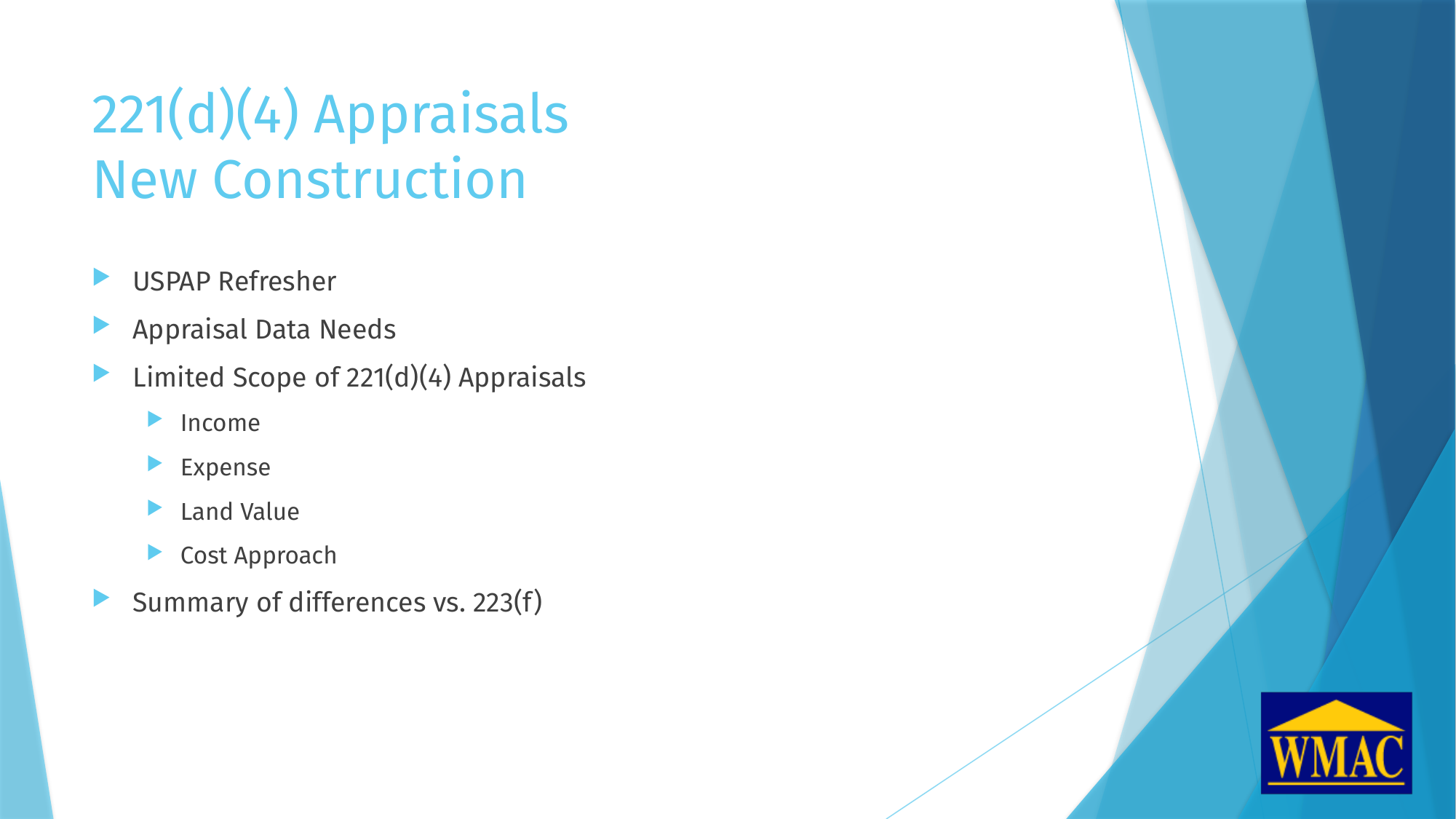

# 221(d)(4) Appraisals New Construction
USPAP Refresher
Appraisal Data Needs
Limited Scope of 221(d)(4) Appraisals
Income
Expense
Land Value
Cost Approach
Summary of differences vs. 223(f)